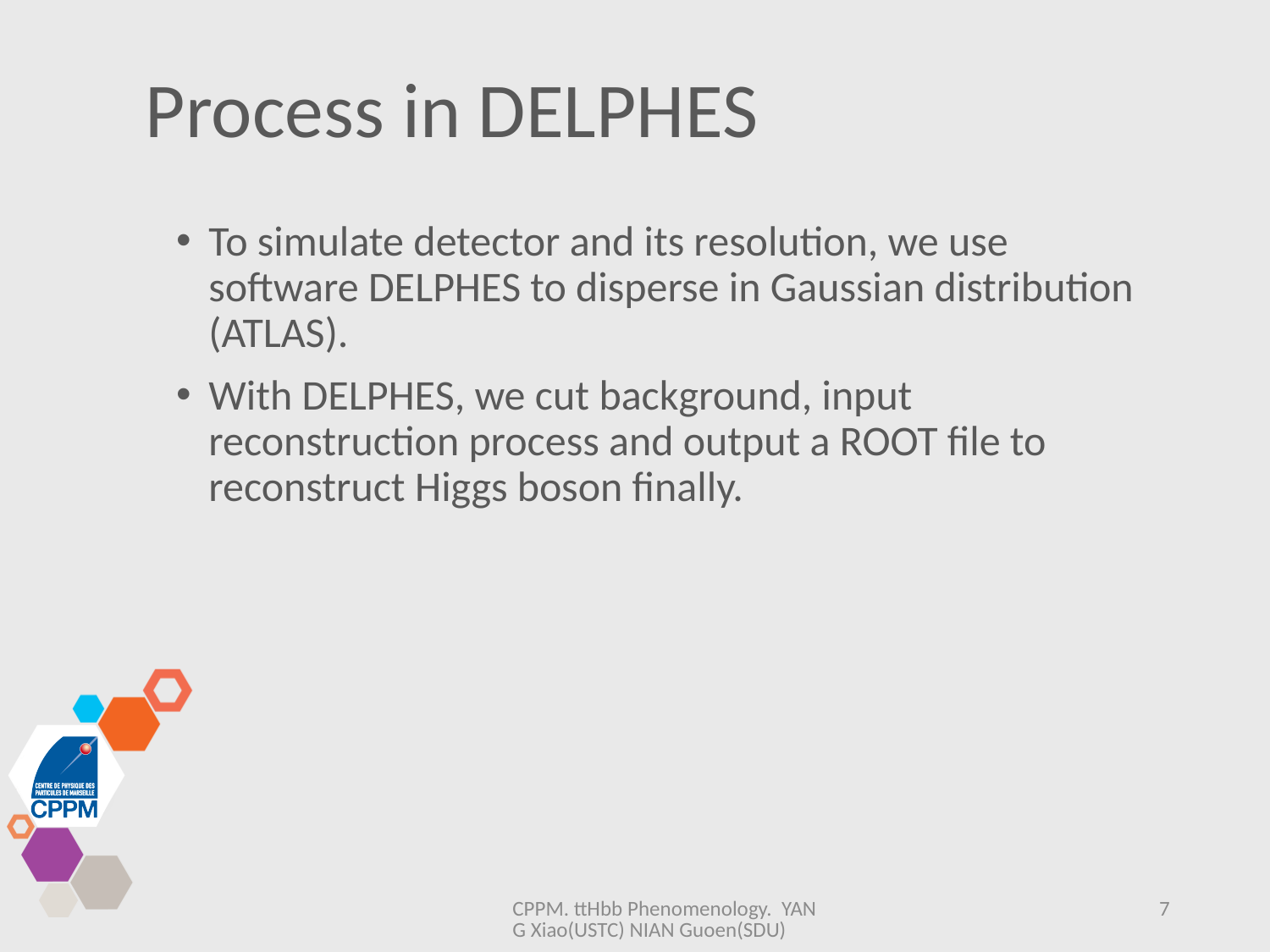

# Process in DELPHES
To simulate detector and its resolution, we use software DELPHES to disperse in Gaussian distribution (ATLAS).
With DELPHES, we cut background, input reconstruction process and output a ROOT file to reconstruct Higgs boson finally.
CPPM. ttHbb Phenomenology.  YANG Xiao(USTC) NIAN Guoen(SDU)
7